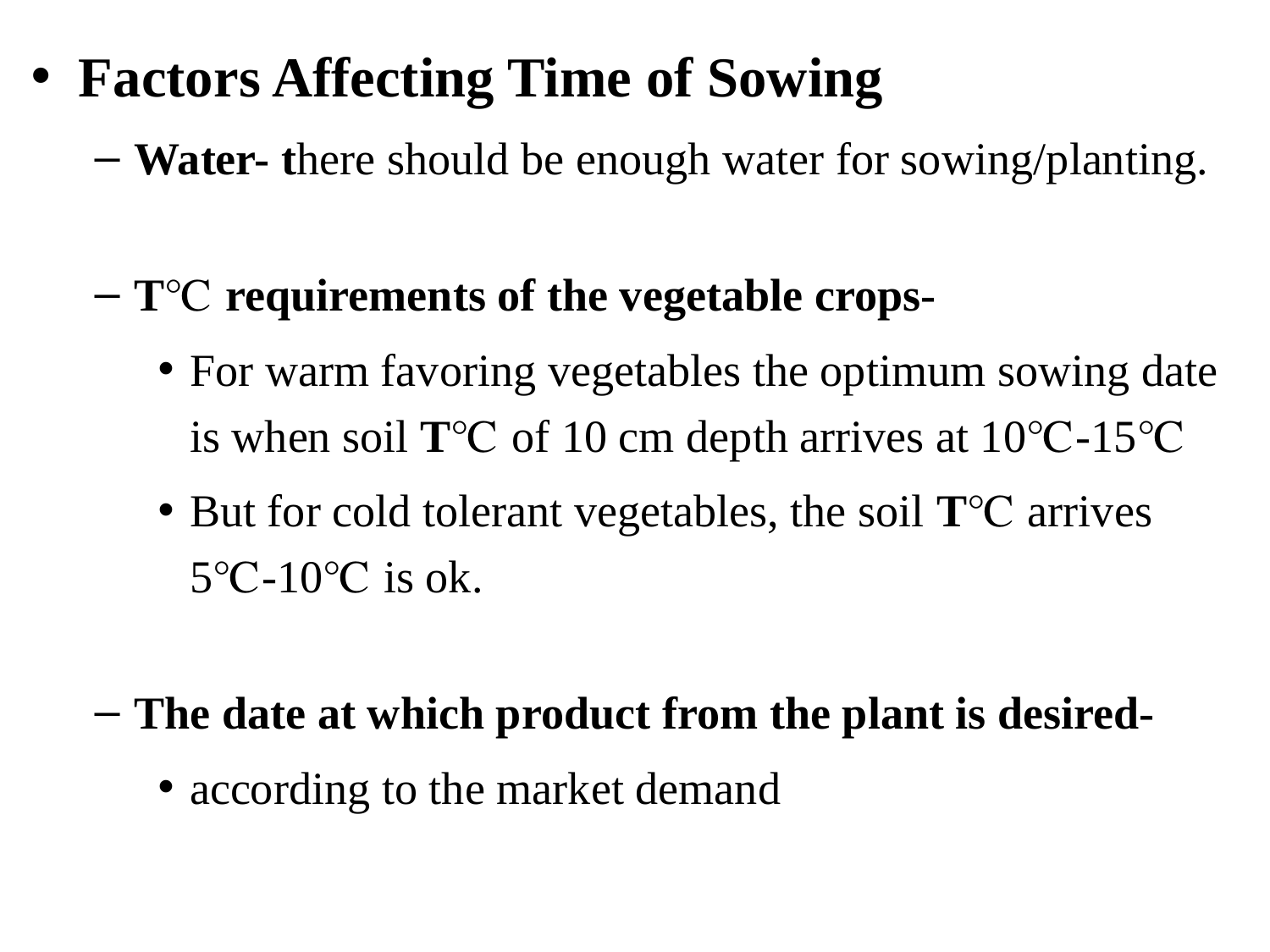

Factors Affecting Time of Sowing
Water- there should be enough water for sowing/planting.

T℃ requirements of the vegetable crops-
For warm favoring vegetables the optimum sowing date is when soil T℃ of 10 cm depth arrives at 10℃-15℃
But for cold tolerant vegetables, the soil T℃ arrives 5℃-10℃ is ok.

The date at which product from the plant is desired-
according to the market demand